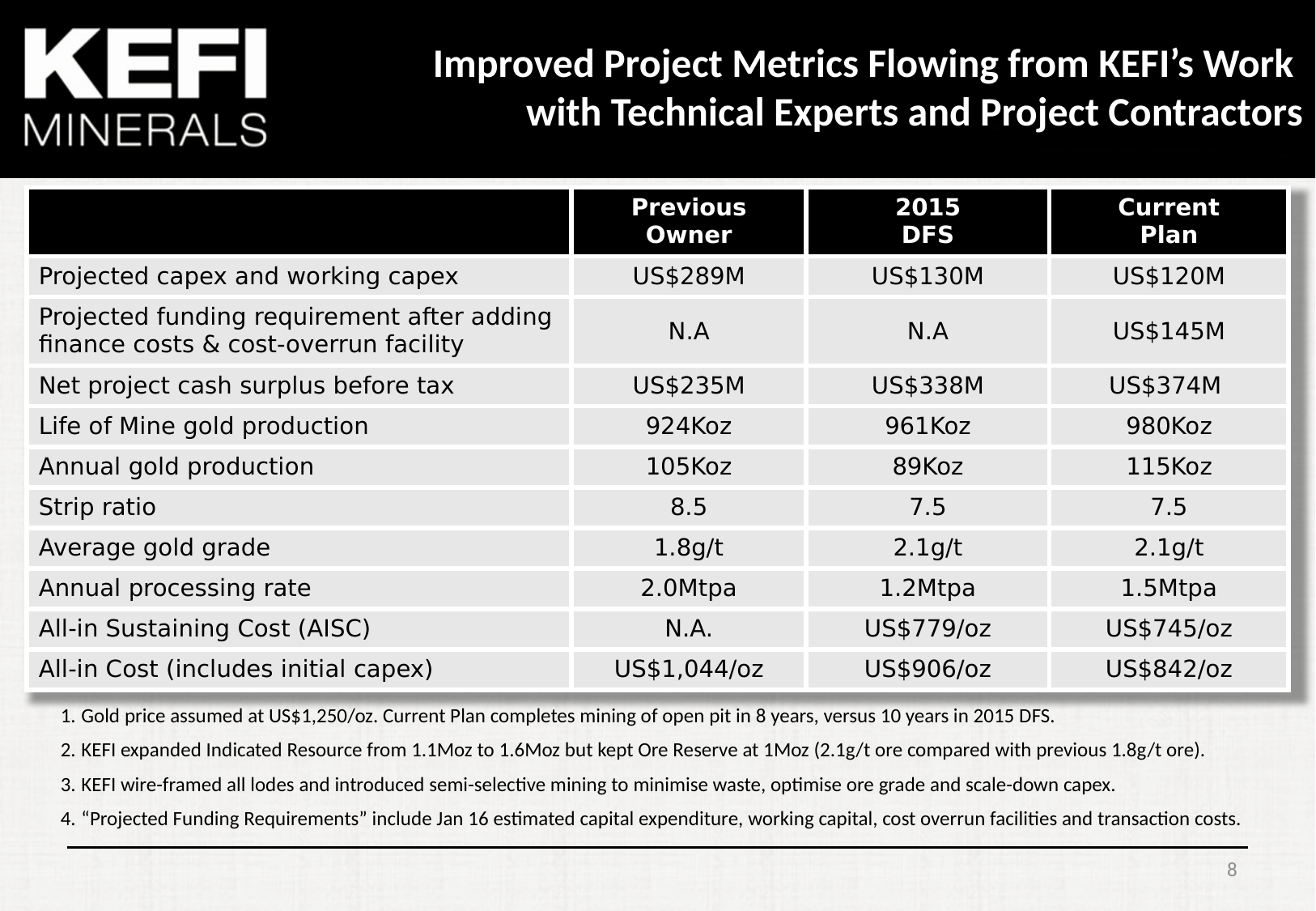

Improved Project Metrics Flowing from KEFI’s Work
with Technical Experts and Project Contractors
|  | Previous Owner | 2015 DFS | Current Plan |
| --- | --- | --- | --- |
| Projected capex and working capex | US$289M | US$130M | US$120M |
| Projected funding requirement after adding finance costs & cost-overrun facility | N.A | N.A | US$145M |
| Net project cash surplus before tax | US$235M | US$338M | US$374M |
| Life of Mine gold production | 924Koz | 961Koz | 980Koz |
| Annual gold production | 105Koz | 89Koz | 115Koz |
| Strip ratio | 8.5 | 7.5 | 7.5 |
| Average gold grade | 1.8g/t | 2.1g/t | 2.1g/t |
| Annual processing rate | 2.0Mtpa | 1.2Mtpa | 1.5Mtpa |
| All-in Sustaining Cost (AISC) | N.A. | US$779/oz | US$745/oz |
| All-in Cost (includes initial capex) | US$1,044/oz | US$906/oz | US$842/oz |
Gold price assumed at US$1,250/oz. Current Plan completes mining of open pit in 8 years, versus 10 years in 2015 DFS.
KEFI expanded Indicated Resource from 1.1Moz to 1.6Moz but kept Ore Reserve at 1Moz (2.1g/t ore compared with previous 1.8g/t ore).
KEFI wire-framed all lodes and introduced semi-selective mining to minimise waste, optimise ore grade and scale-down capex.
“Projected Funding Requirements” include Jan 16 estimated capital expenditure, working capital, cost overrun facilities and transaction costs.

8